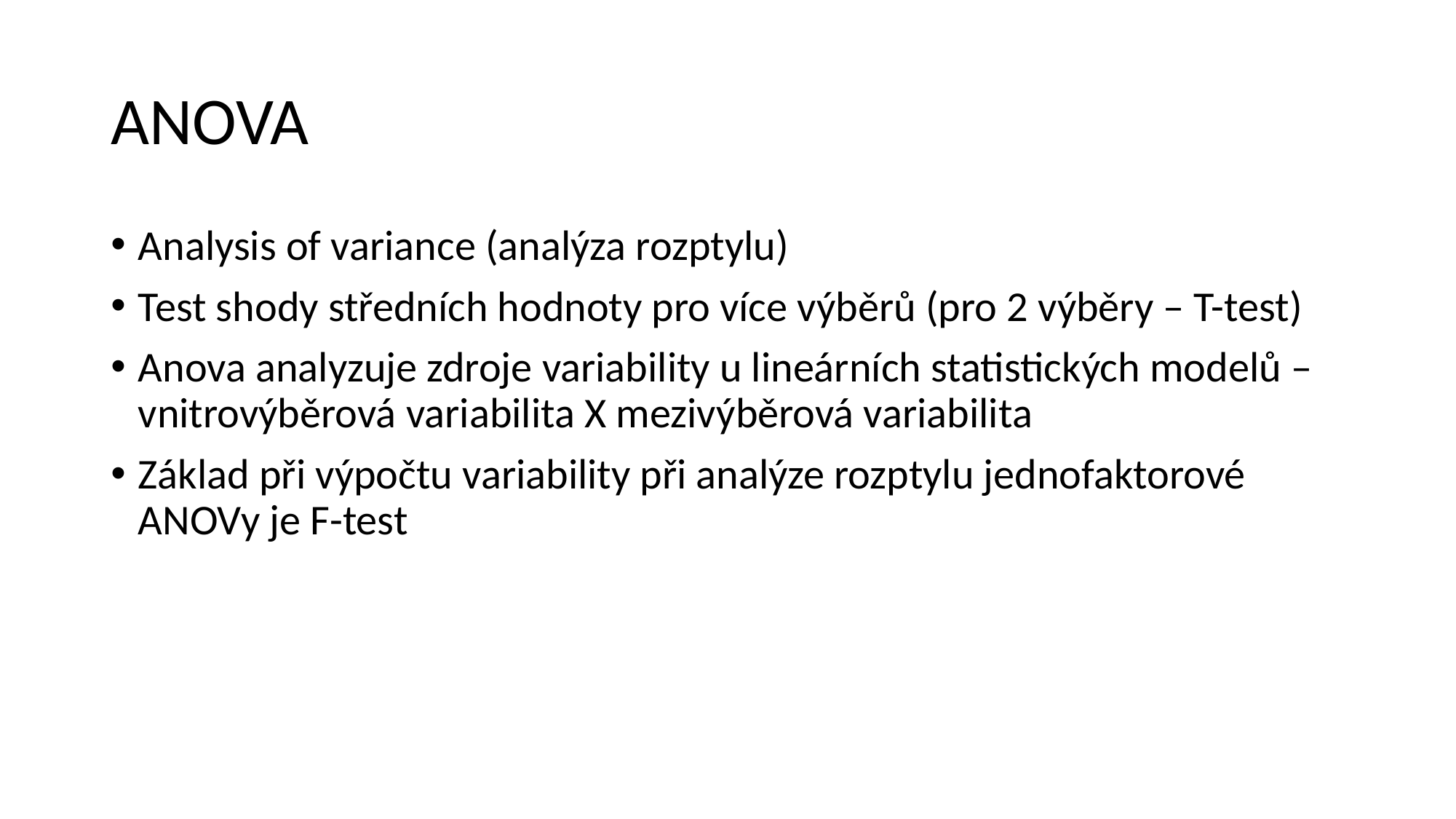

# ANOVA
Analysis of variance (analýza rozptylu)
Test shody středních hodnoty pro více výběrů (pro 2 výběry – T-test)
Anova analyzuje zdroje variability u lineárních statistických modelů – vnitrovýběrová variabilita X mezivýběrová variabilita
Základ při výpočtu variability při analýze rozptylu jednofaktorové ANOVy je F-test